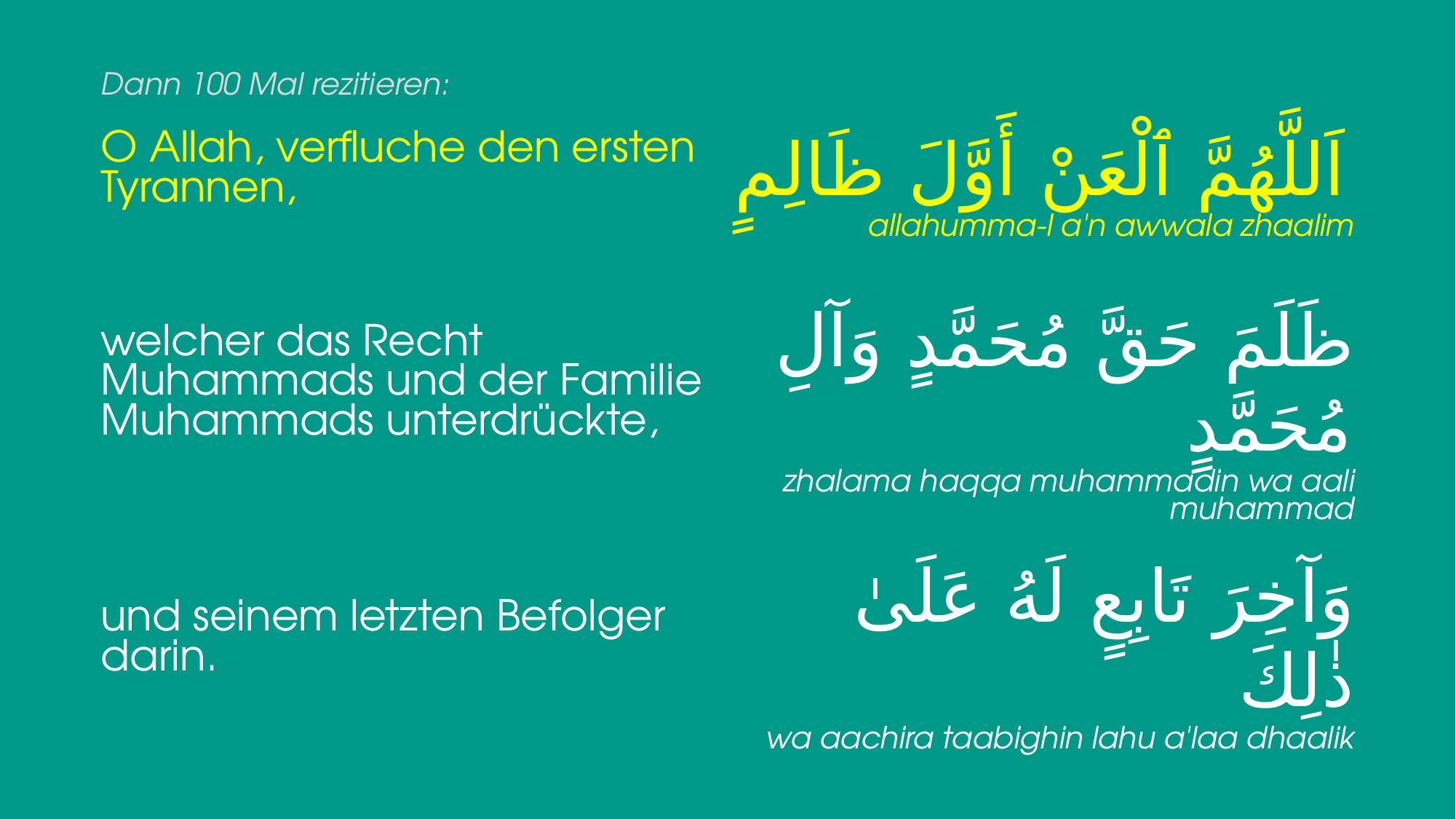

| Dann 100 Mal rezitieren: |  |
| --- | --- |
| O Allah, verfluche den ersten Tyrannen, | اَللَّهُمَّ ٱلْعَنْ أَوَّلَ ظَالِمٍ |
|  | allahumma-l a'n awwala zhaalim |
| welcher das Recht Muhammads und der Familie Muhammads unterdrückte, | ظَلَمَ حَقَّ مُحَمَّدٍ وَآلِ مُحَمَّدٍ |
|  | zhalama haqqa muhammadin wa aali muhammad |
| und seinem letzten Befolger darin. | وَآخِرَ تَابِعٍ لَهُ عَلَىٰ ذٰلِكَ |
|  | wa aachira taabighin lahu a'laa dhaalik |